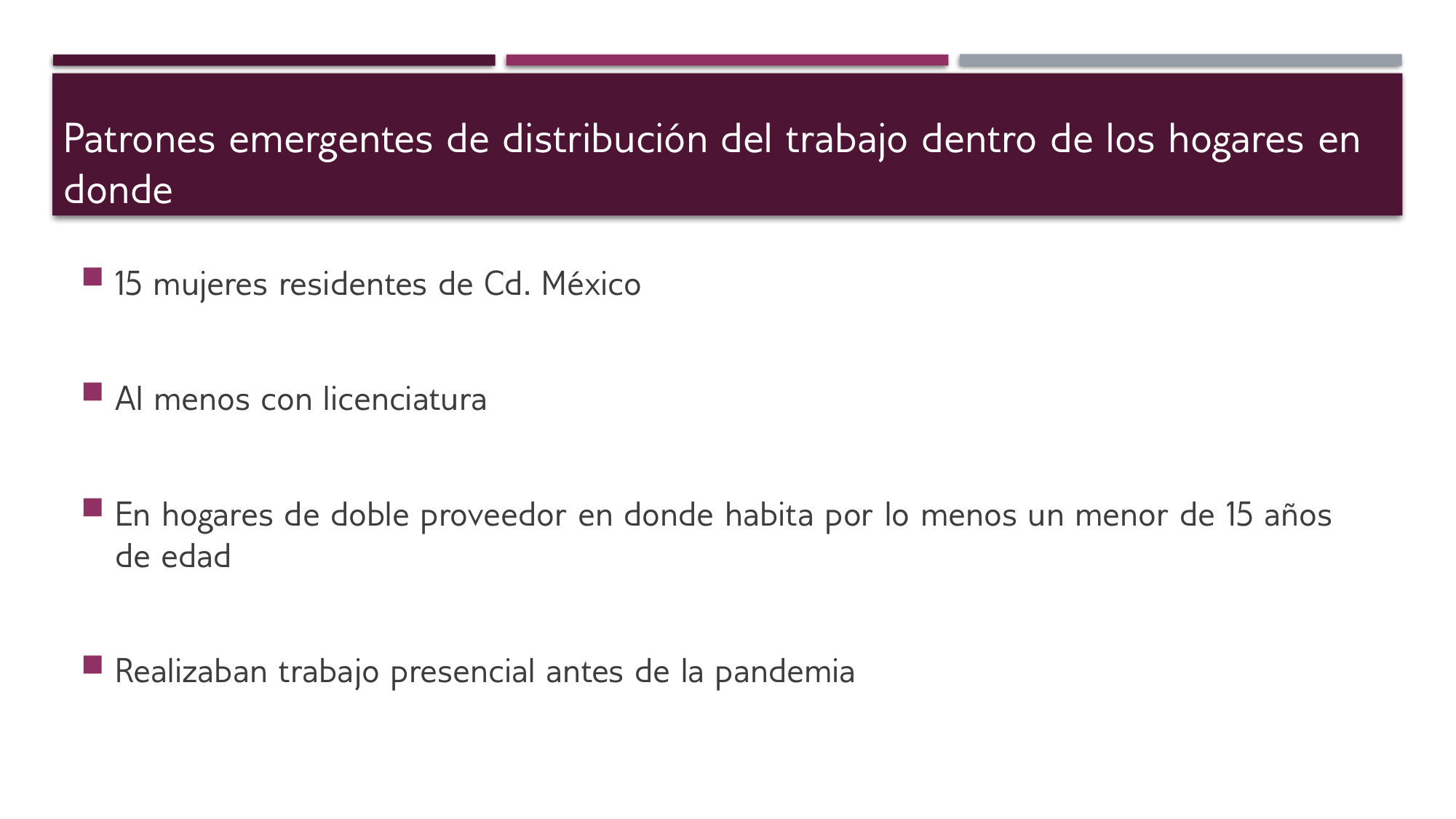

Patrones emergentes de distribución del trabajo dentro de los hogares en donde
15 mujeres residentes de Cd. México

Al menos con licenciatura

En hogares de doble proveedor en donde habita por lo menos un menor de 15 años de edad

Realizaban trabajo presencial antes de la pandemia